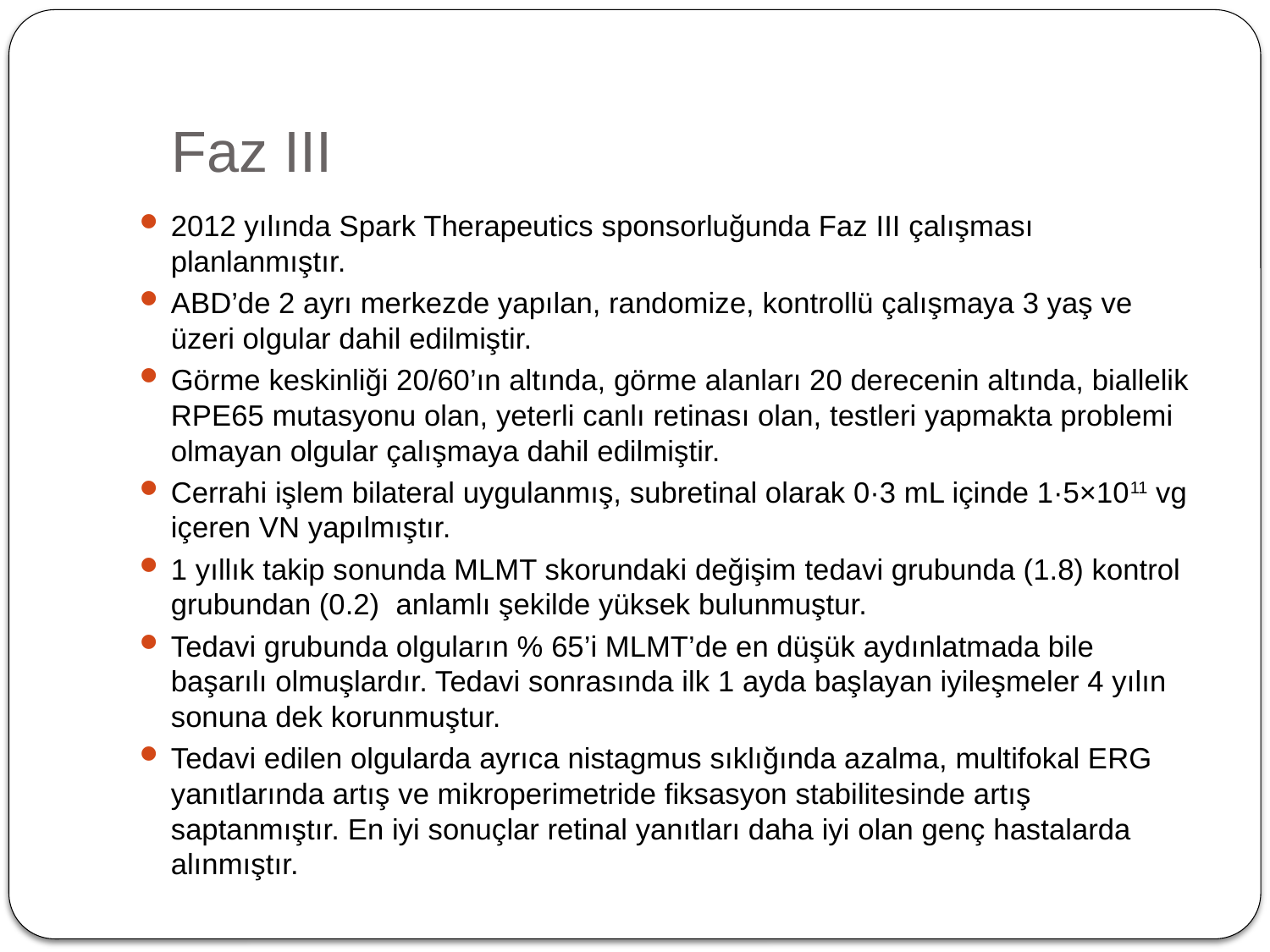

# Faz III
2012 yılında Spark Therapeutics sponsorluğunda Faz III çalışması planlanmıştır.
ABD’de 2 ayrı merkezde yapılan, randomize, kontrollü çalışmaya 3 yaş ve üzeri olgular dahil edilmiştir.
Görme keskinliği 20/60’ın altında, görme alanları 20 derecenin altında, biallelik RPE65 mutasyonu olan, yeterli canlı retinası olan, testleri yapmakta problemi olmayan olgular çalışmaya dahil edilmiştir.
Cerrahi işlem bilateral uygulanmış, subretinal olarak 0·3 mL içinde 1·5×1011 vg içeren VN yapılmıştır.
1 yıllık takip sonunda MLMT skorundaki değişim tedavi grubunda (1.8) kontrol grubundan (0.2)  anlamlı şekilde yüksek bulunmuştur.
Tedavi grubunda olguların % 65’i MLMT’de en düşük aydınlatmada bile başarılı olmuşlardır. Tedavi sonrasında ilk 1 ayda başlayan iyileşmeler 4 yılın sonuna dek korunmuştur.
Tedavi edilen olgularda ayrıca nistagmus sıklığında azalma, multifokal ERG yanıtlarında artış ve mikroperimetride fiksasyon stabilitesinde artış saptanmıştır. En iyi sonuçlar retinal yanıtları daha iyi olan genç hastalarda alınmıştır.